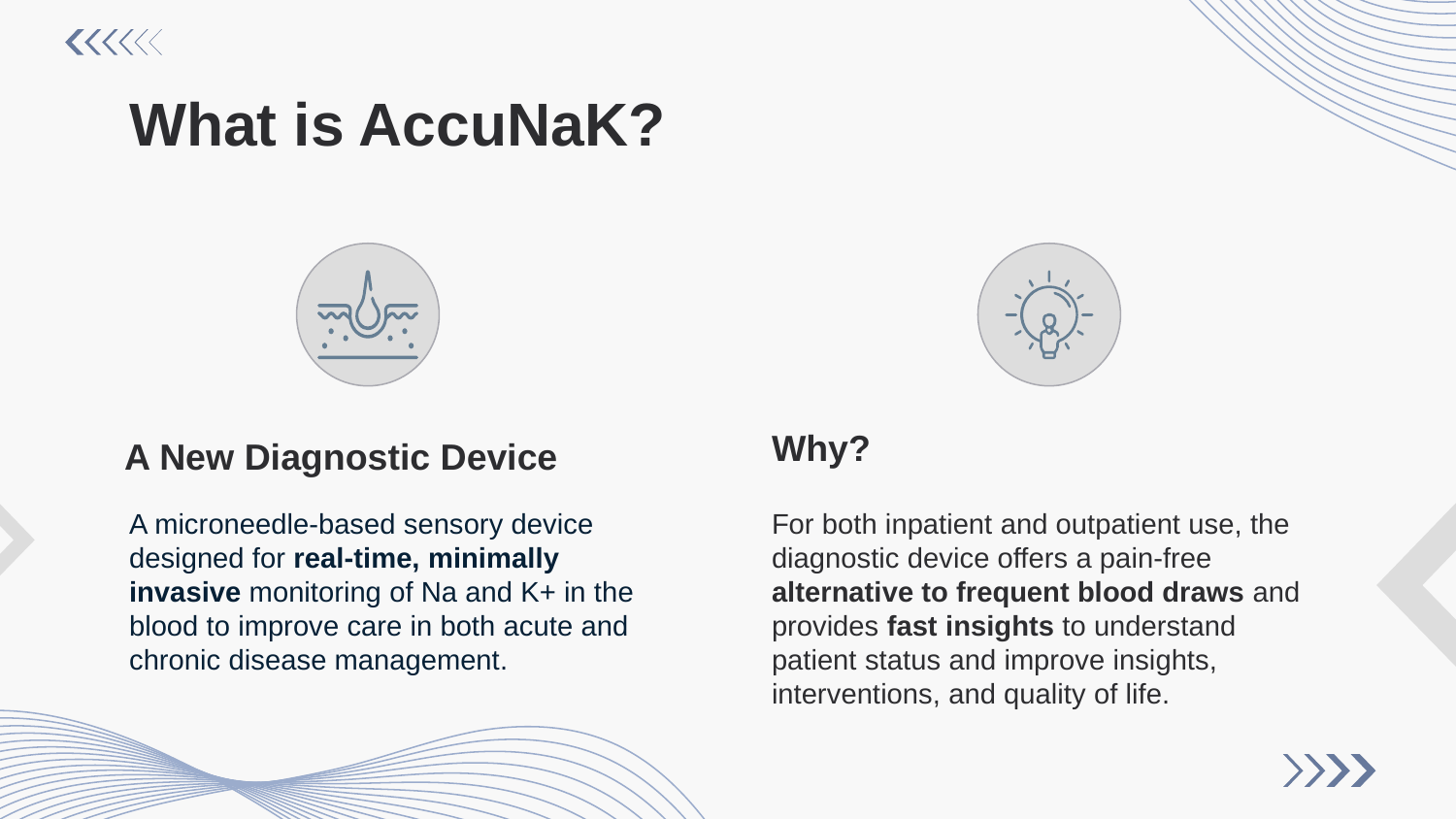

# What is AccuNaK?

Why?
A New Diagnostic Device
A microneedle-based sensory device designed for real-time, minimally invasive monitoring of Na and K+ in the blood to improve care in both acute and chronic disease management.

For both inpatient and outpatient use, the diagnostic device offers a pain-free alternative to frequent blood draws and provides fast insights to understand patient status and improve insights, interventions, and quality of life.